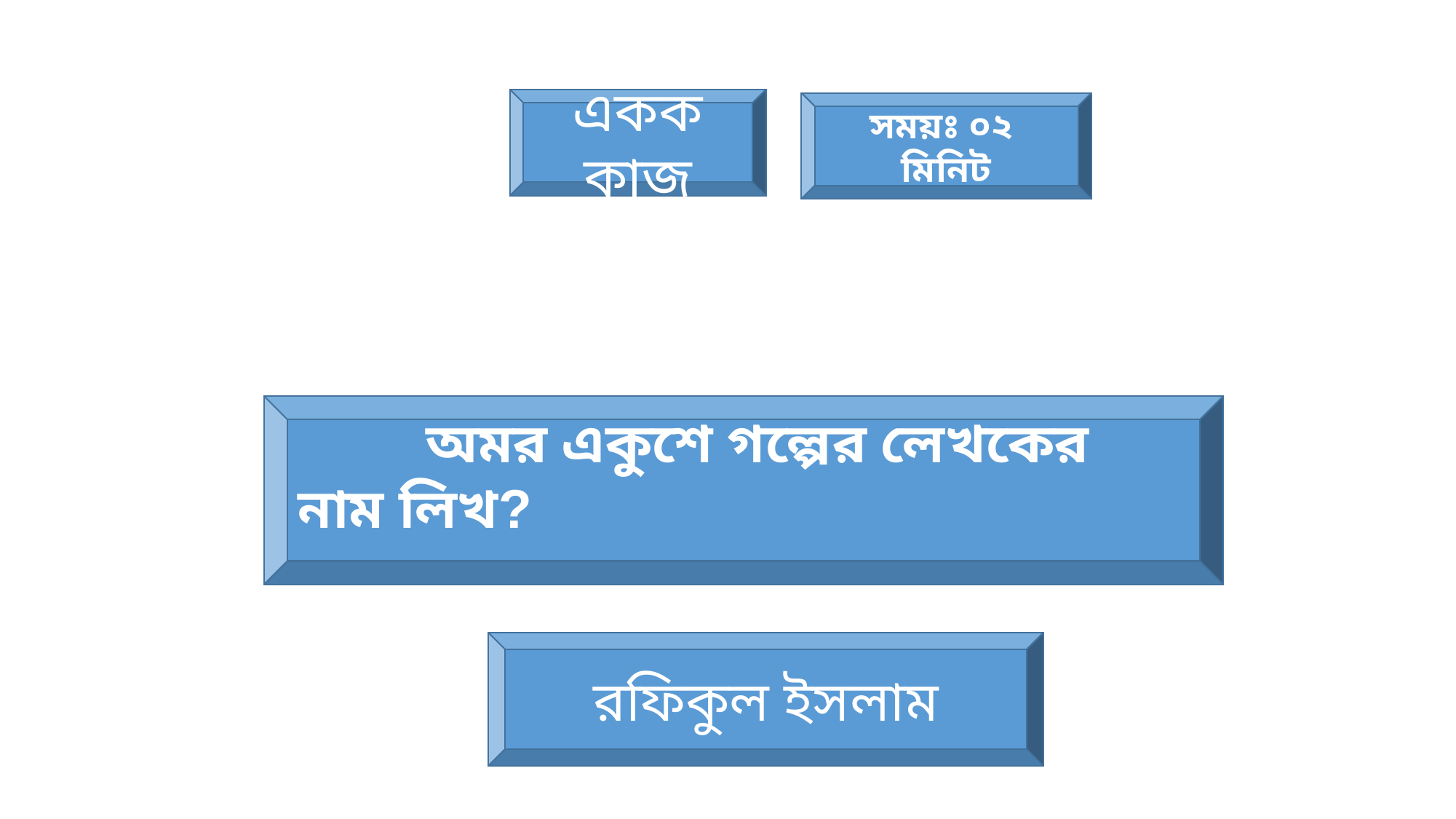

একক কাজ
সময়ঃ ০২  মিনিট
         অমর একুশে গল্পের লেখকের নাম লিখ?

রফিকুল ইসলাম